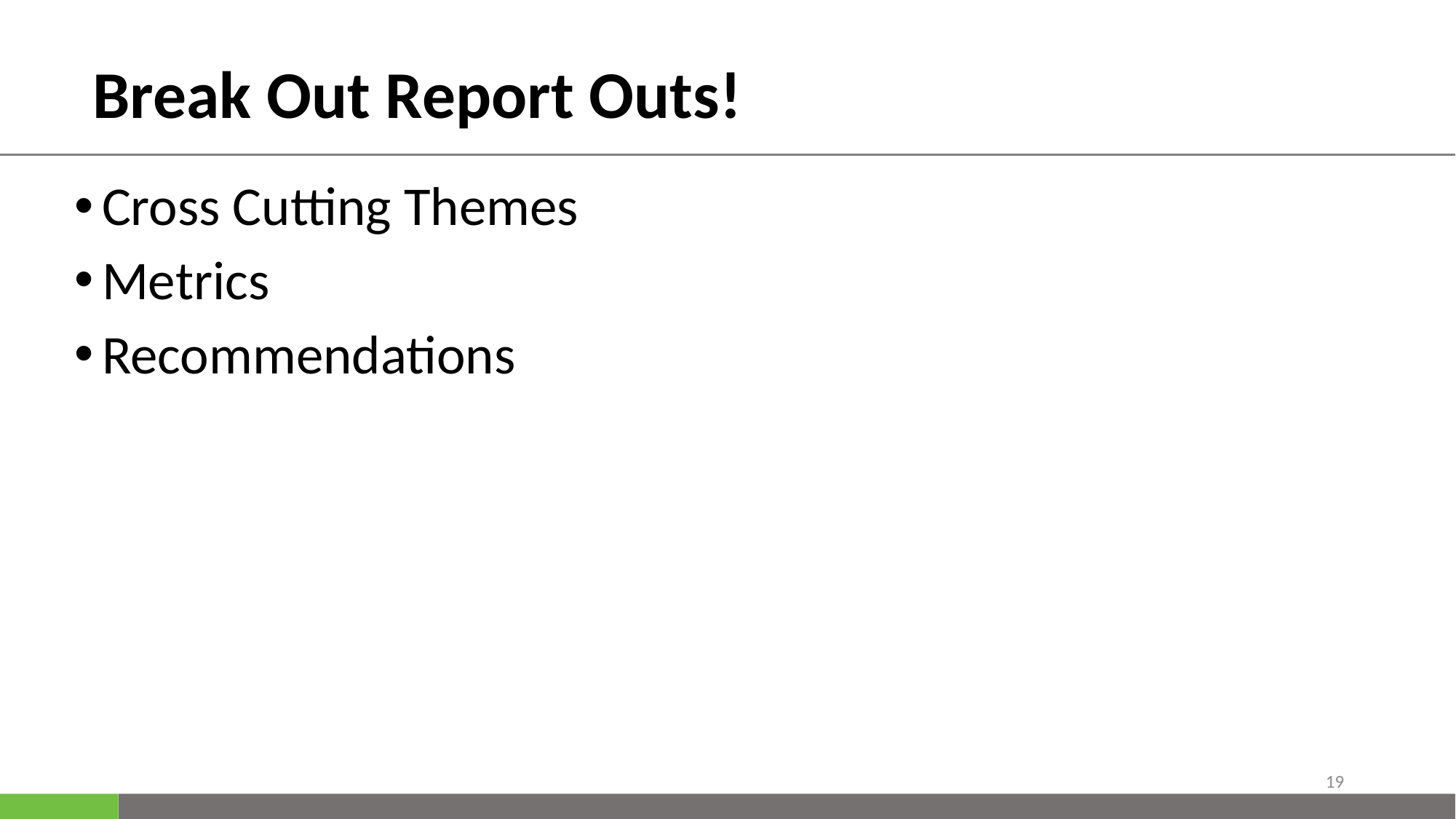

# Break Out Report Outs!
Cross Cutting Themes
Metrics
Recommendations
19